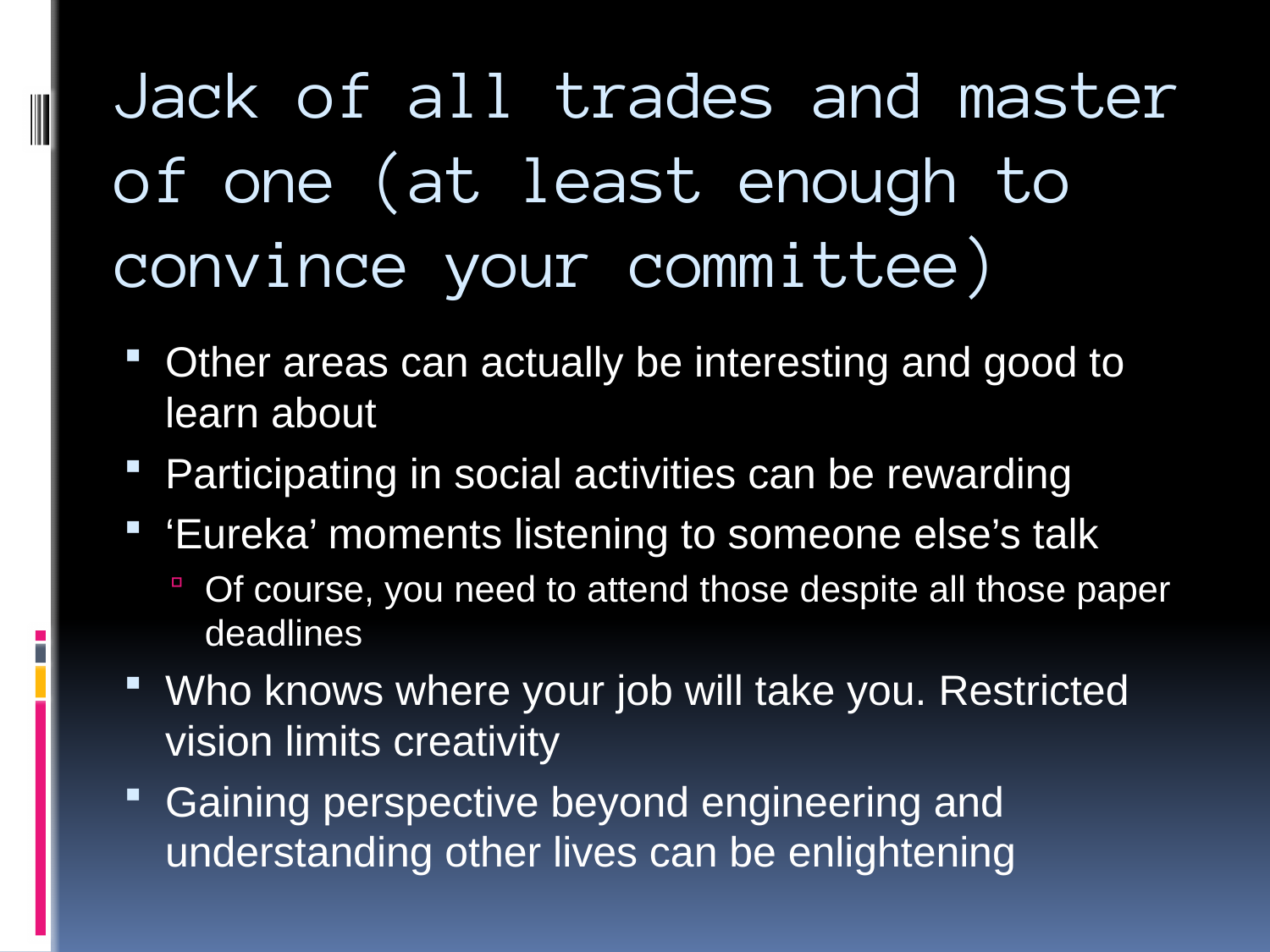

# Jack of all trades and master of one (at least enough to convince your committee)
Other areas can actually be interesting and good to learn about
Participating in social activities can be rewarding
‘Eureka’ moments listening to someone else’s talk
Of course, you need to attend those despite all those paper deadlines
Who knows where your job will take you. Restricted vision limits creativity
Gaining perspective beyond engineering and understanding other lives can be enlightening